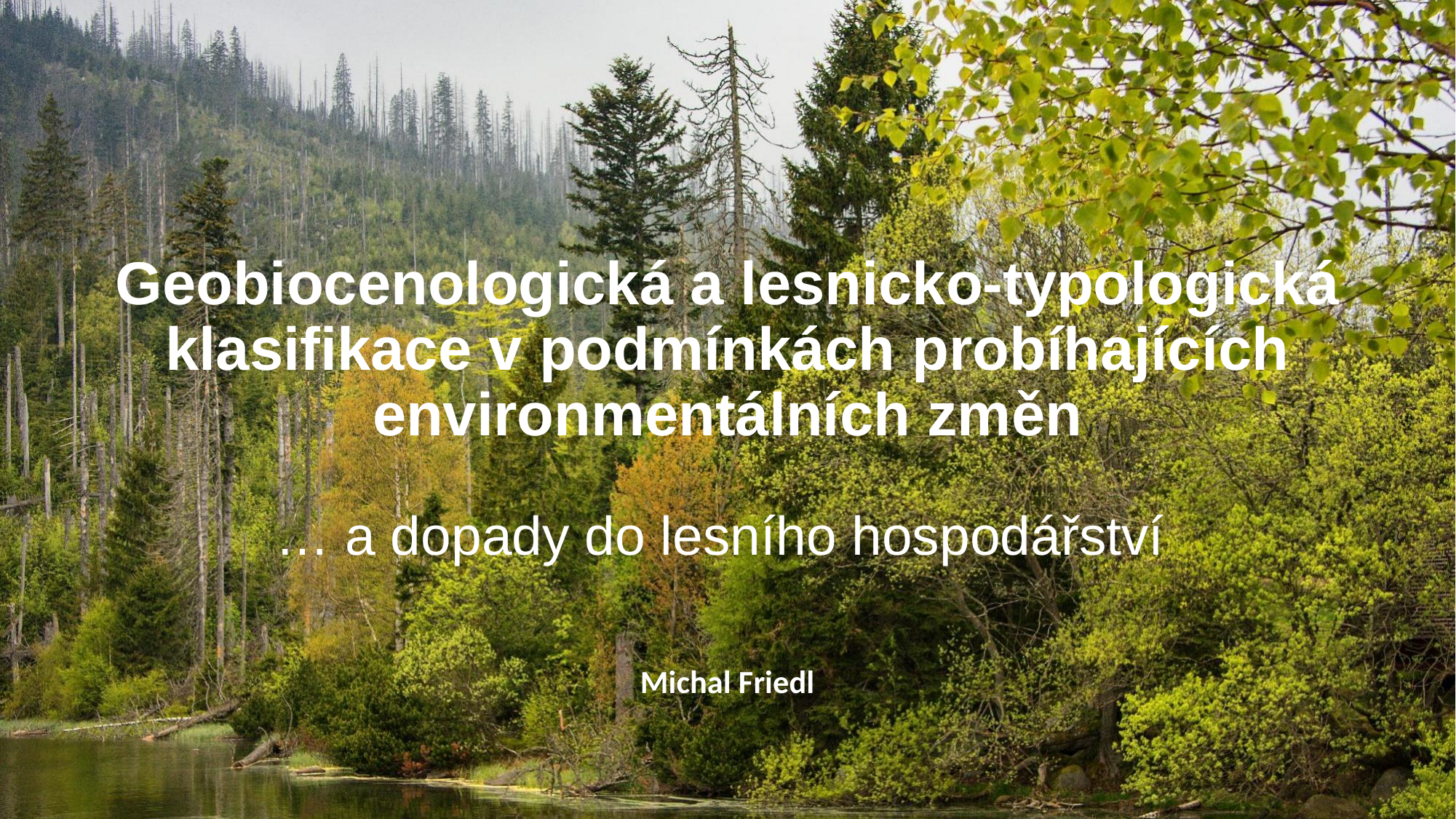

# Geobiocenologická a lesnicko-typologická klasifikace v podmínkách probíhajících environmentálních změn … a dopady do lesního hospodářství
Michal Friedl